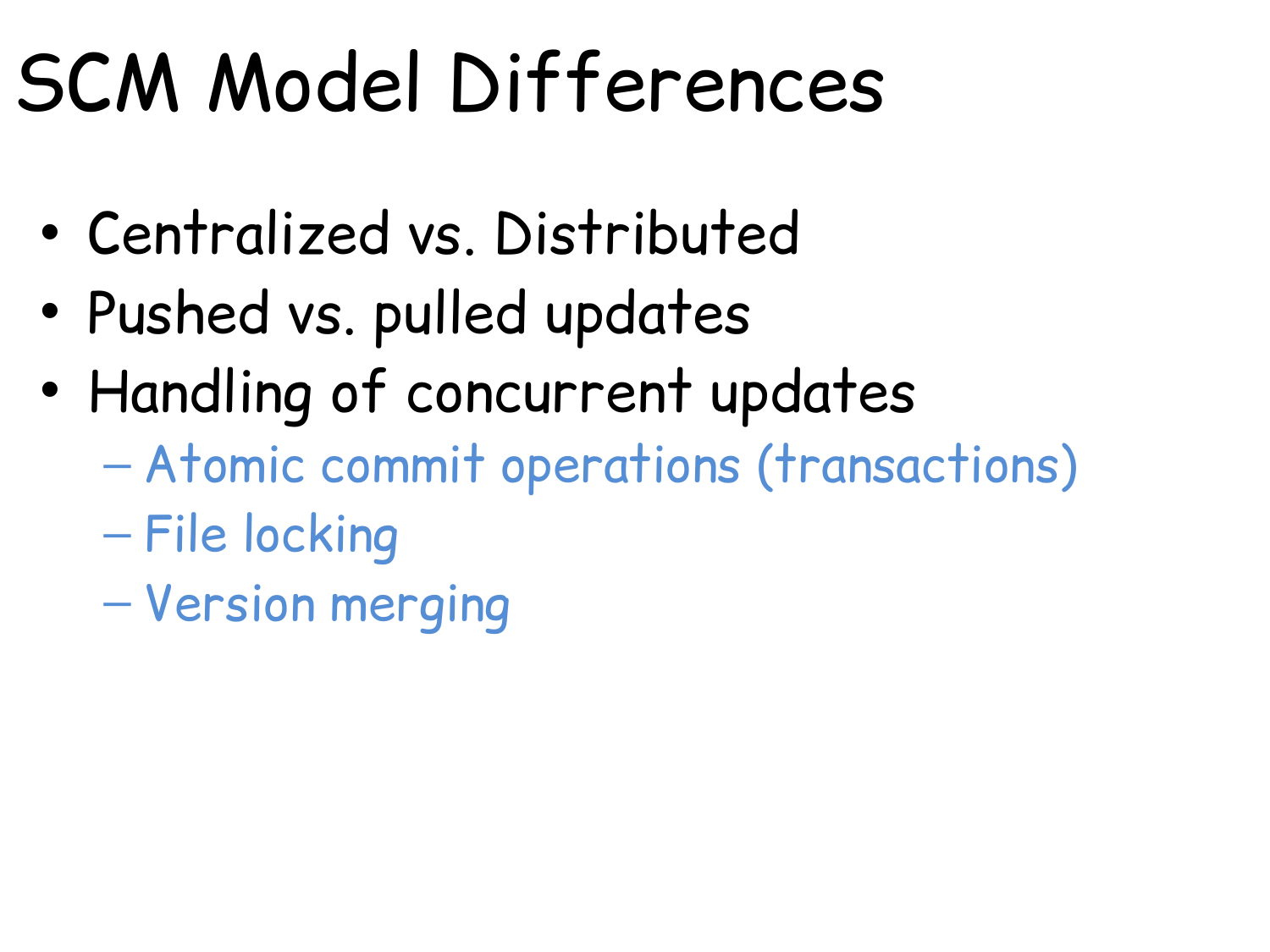

# SCM Model Differences
Centralized vs. Distributed
Pushed vs. pulled updates
Handling of concurrent updates
Atomic commit operations (transactions)
File locking
Version merging